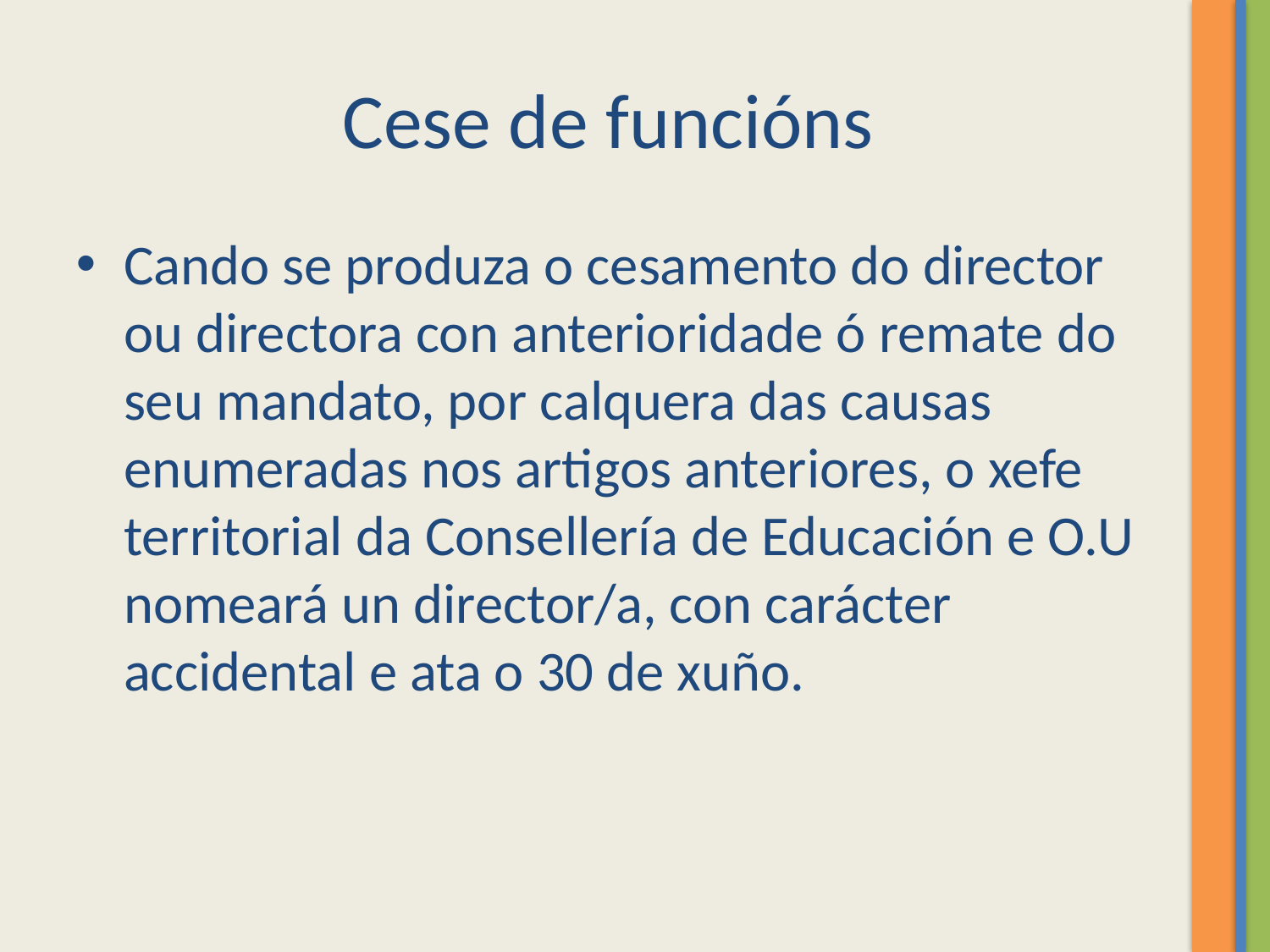

# Cese de funcións
Cando se produza o cesamento do director ou directora con anterioridade ó remate do seu mandato, por calquera das causas enumeradas nos artigos anteriores, o xefe territorial da Consellería de Educación e O.U nomeará un director/a, con carácter accidental e ata o 30 de xuño.